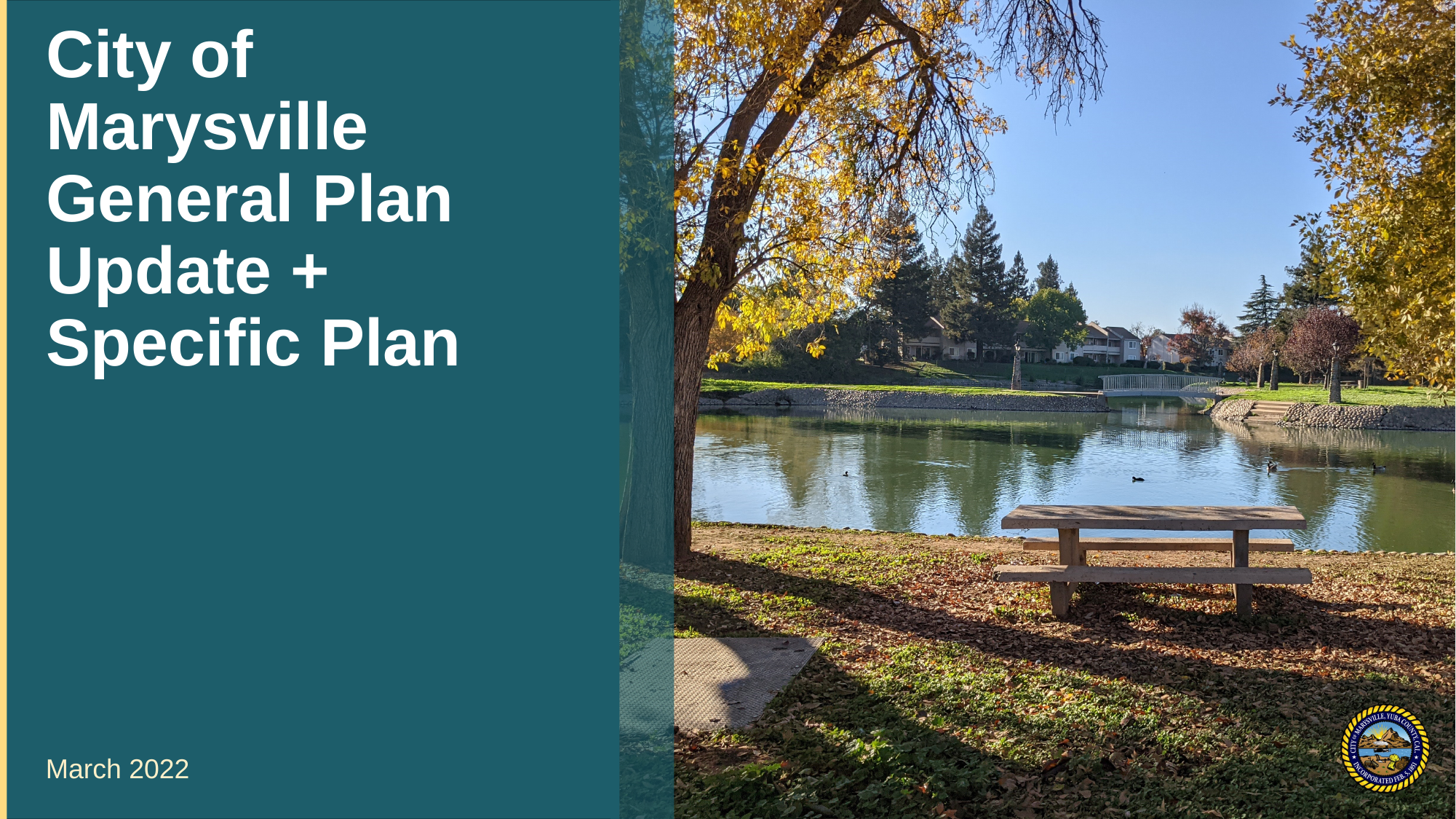

City of Marysville General Plan Update + Specific Plan
March 2022